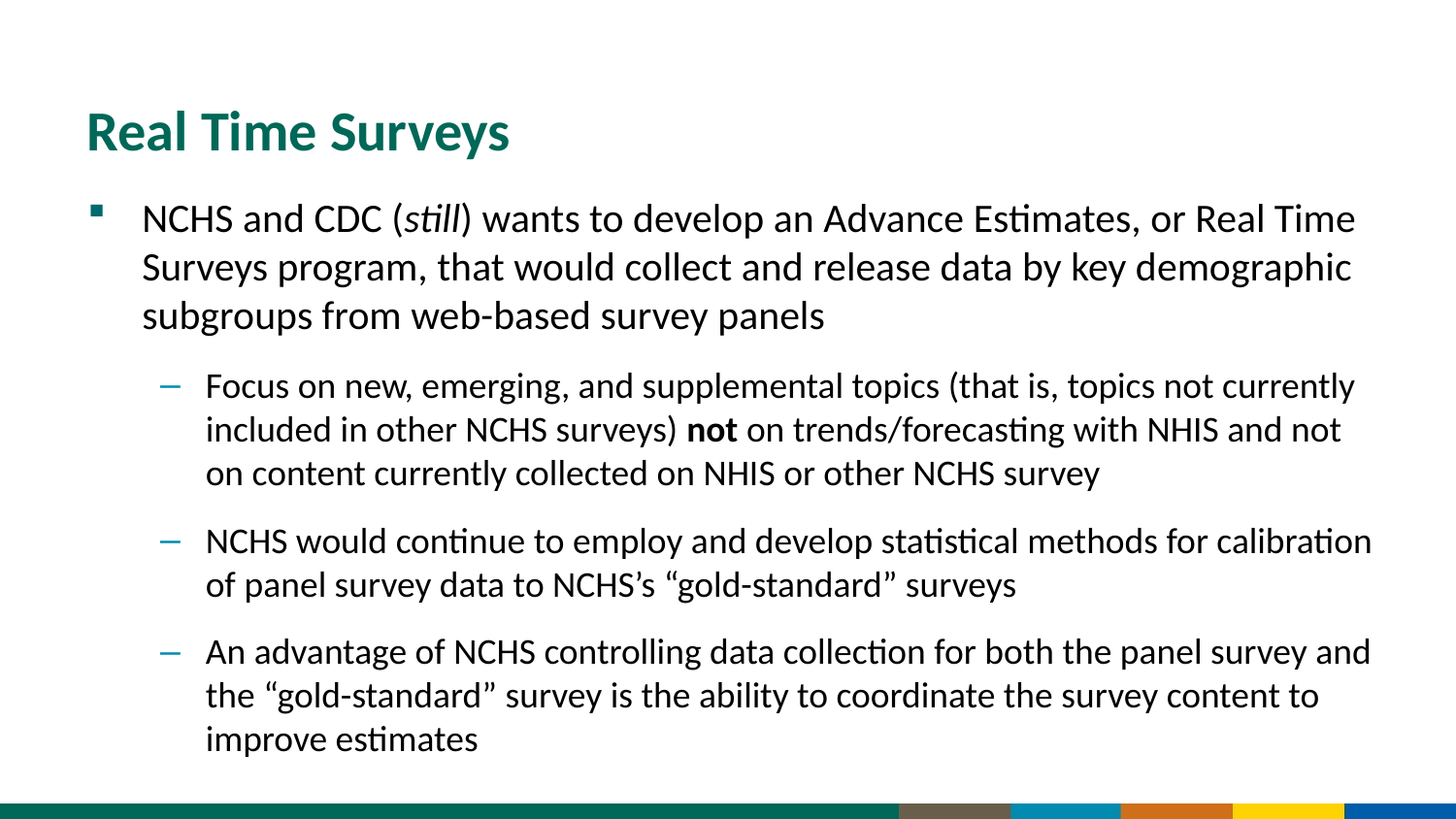

# Real Time Surveys
NCHS and CDC (still) wants to develop an Advance Estimates, or Real Time Surveys program, that would collect and release data by key demographic subgroups from web-based survey panels
Focus on new, emerging, and supplemental topics (that is, topics not currently included in other NCHS surveys) not on trends/forecasting with NHIS and not on content currently collected on NHIS or other NCHS survey
NCHS would continue to employ and develop statistical methods for calibration of panel survey data to NCHS’s “gold-standard” surveys
An advantage of NCHS controlling data collection for both the panel survey and the “gold-standard” survey is the ability to coordinate the survey content to improve estimates